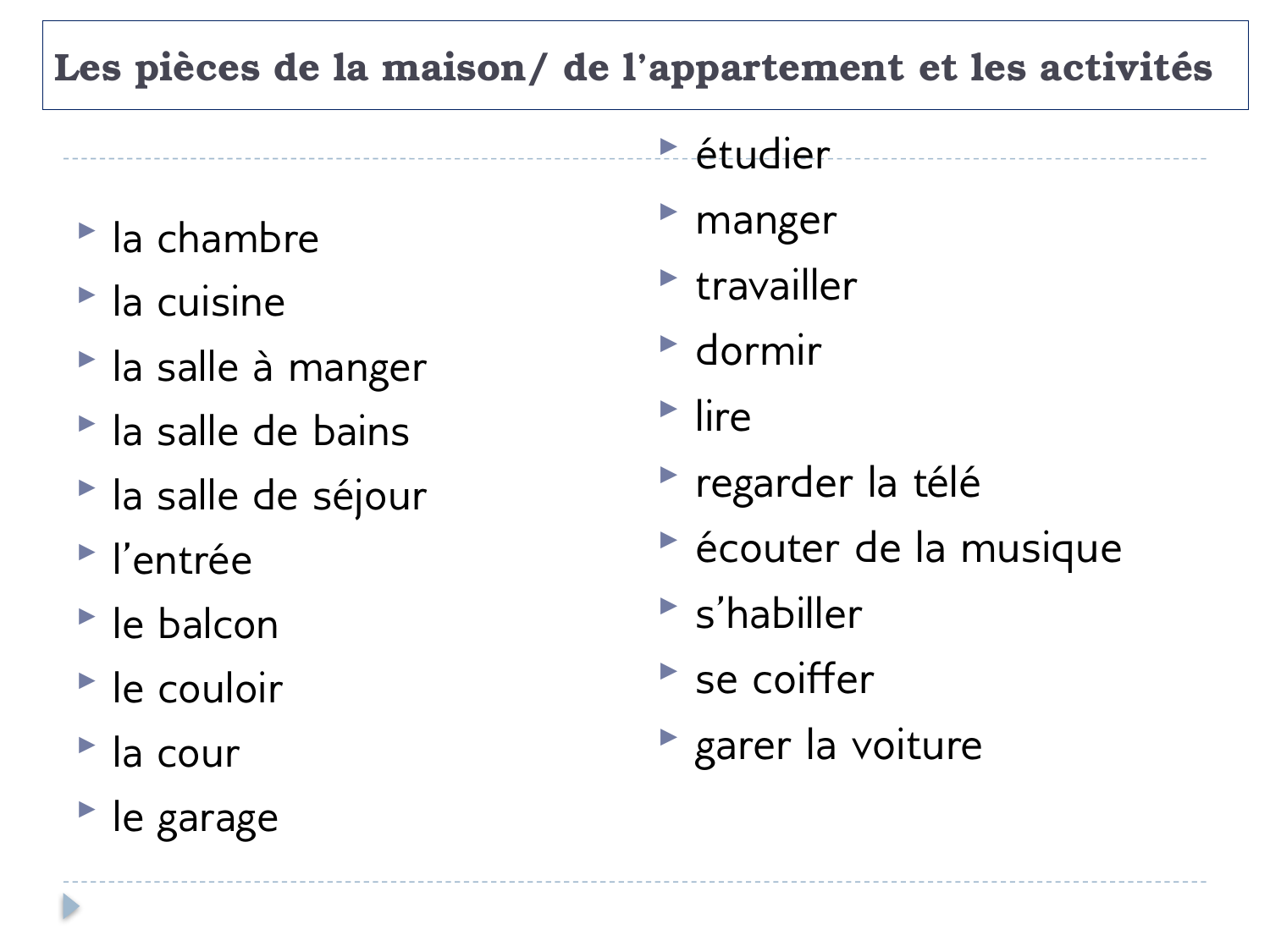

# Les pièces de la maison/ de l’appartement et les activités
étudier
manger
travailler
dormir
lire
regarder la télé
écouter de la musique
s’habiller
se coiffer
garer la voiture
la chambre
la cuisine
la salle à manger
la salle de bains
la salle de séjour
l’entrée
le balcon
le couloir
la cour
le garage